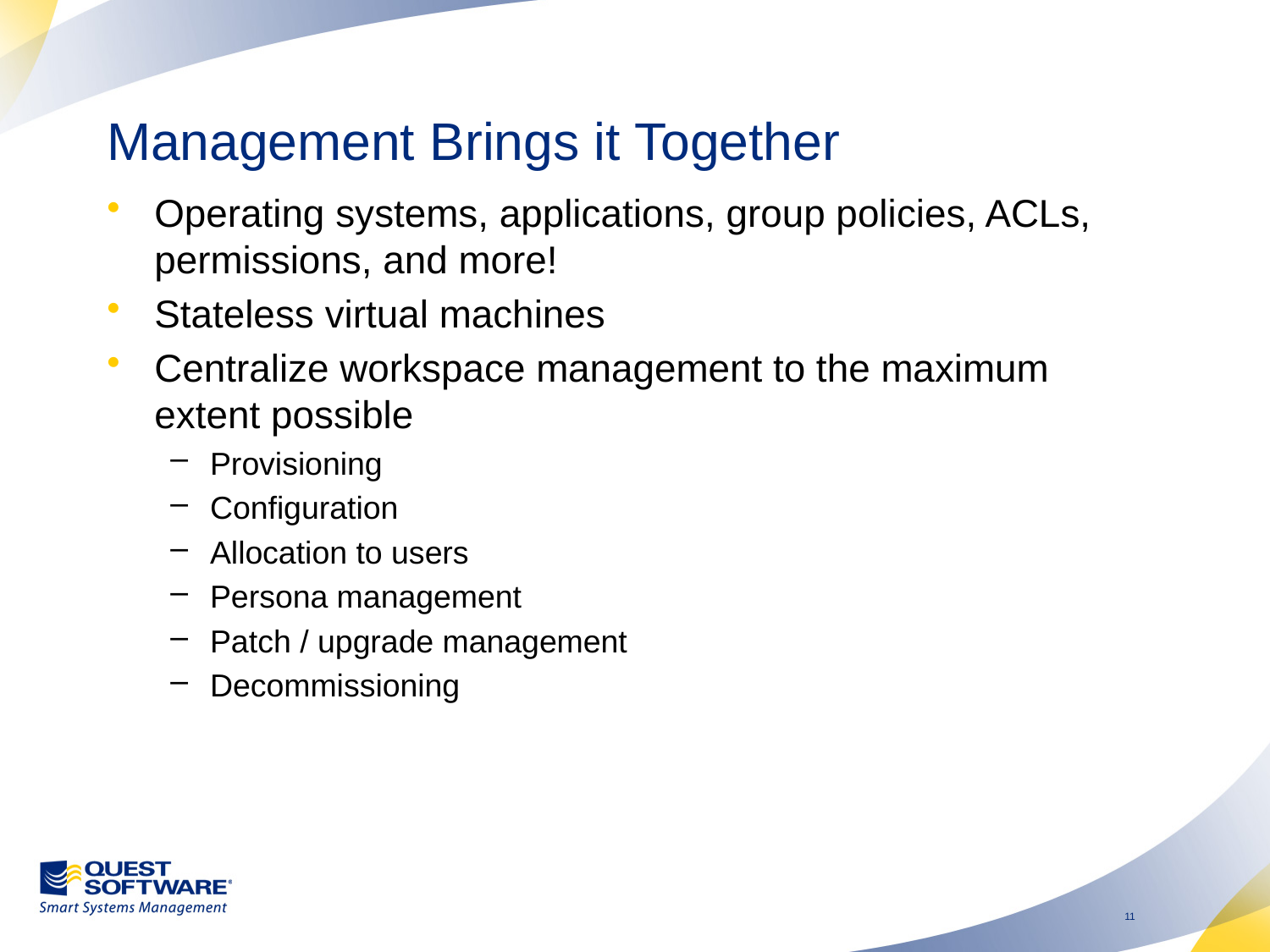

# Management Brings it Together
Operating systems, applications, group policies, ACLs, permissions, and more!
Stateless virtual machines
Centralize workspace management to the maximum extent possible
Provisioning
Configuration
Allocation to users
Persona management
Patch / upgrade management
Decommissioning